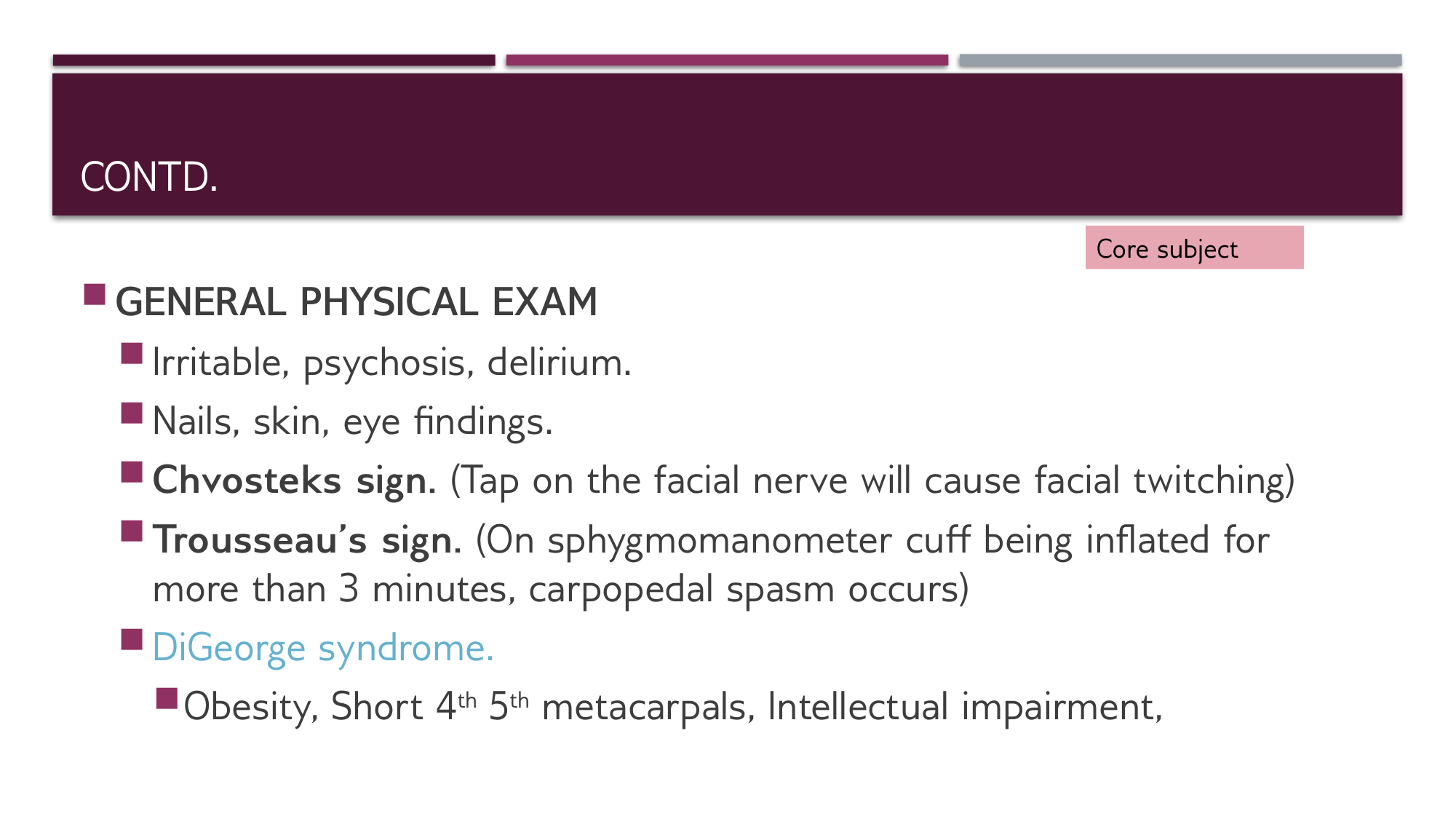

# Contd.
Core subject
GENERAL PHYSICAL EXAM
Irritable, psychosis, delirium.
Nails, skin, eye findings.
Chvosteks sign. (Tap on the facial nerve will cause facial twitching)
Trousseau’s sign. (On sphygmomanometer cuff being inflated for more than 3 minutes, carpopedal spasm occurs)
DiGeorge syndrome.
Obesity, Short 4th 5th metacarpals, Intellectual impairment,